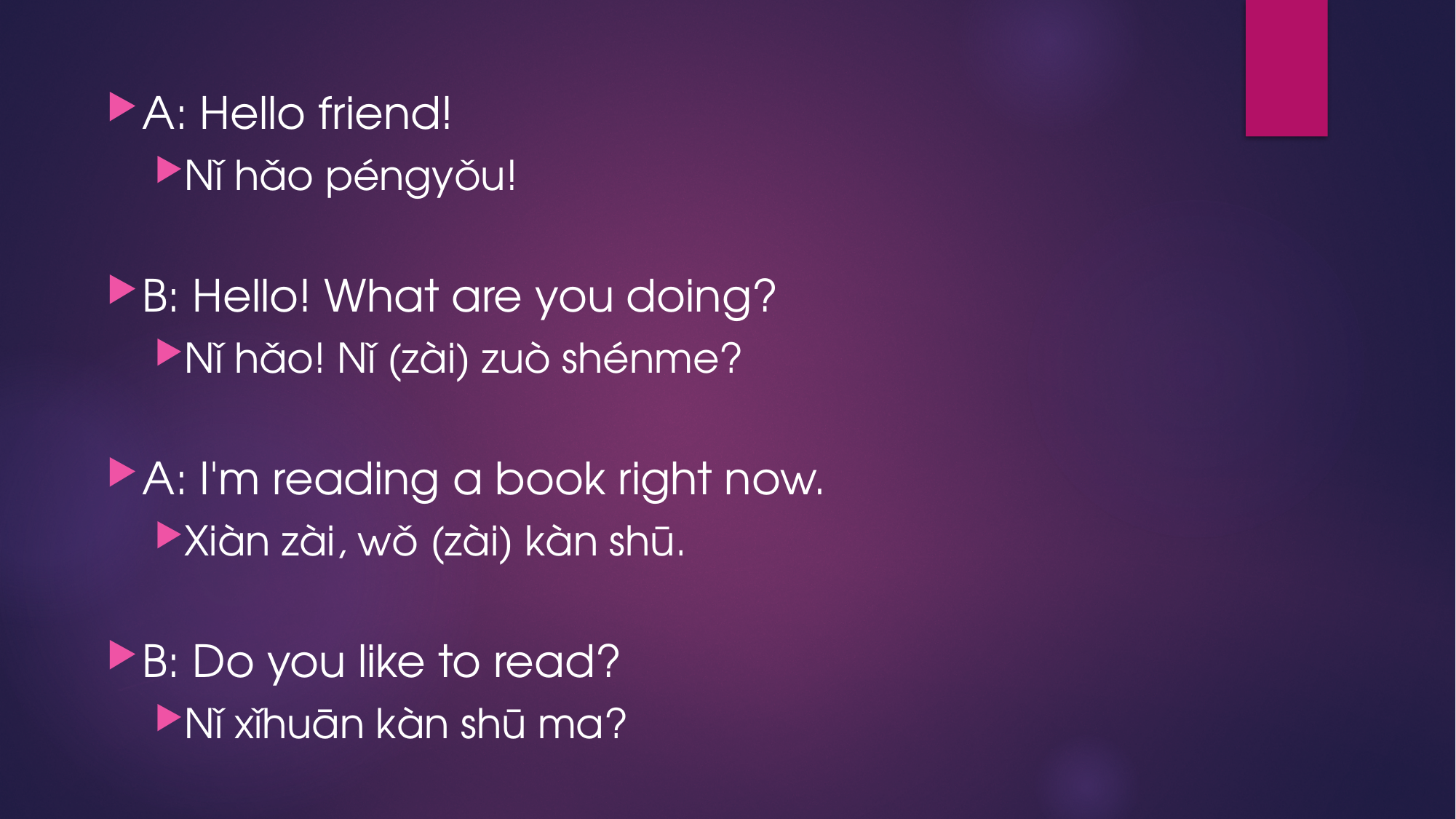

A: Hello friend!
Nǐ hǎo péngyǒu!

B: Hello! What are you doing?
Nǐ hǎo! Nǐ (zài) zuò shénme?

A: I'm reading a book right now.
Xiàn zài, wǒ (zài) kàn shū.

B: Do you like to read?
Nǐ xǐhuān kàn shū ma?